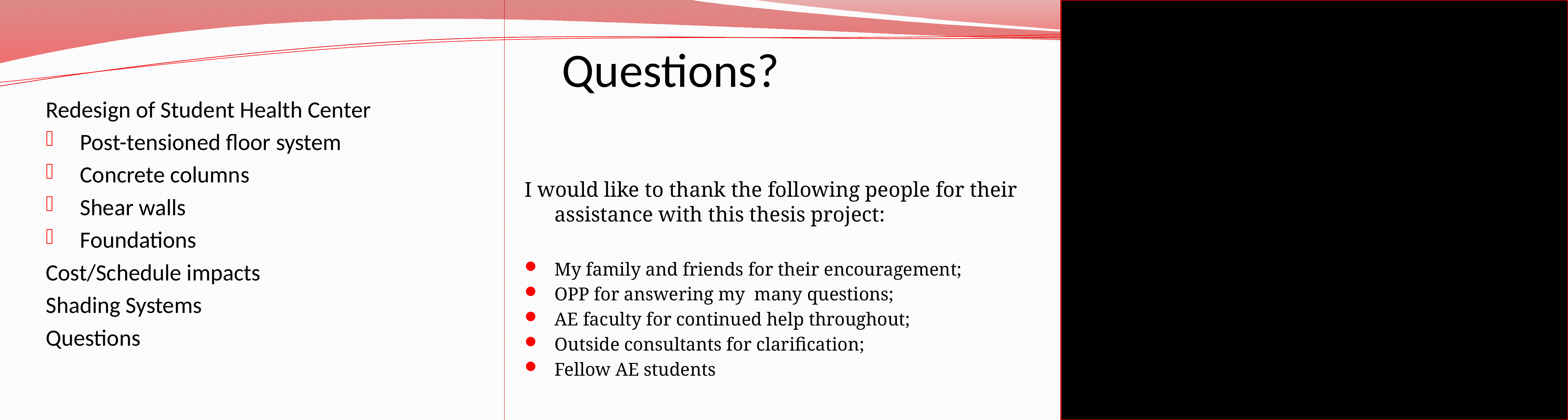

# Questions?
Redesign of Student Health Center
Post-tensioned floor system
Concrete columns
Shear walls
Foundations
Cost/Schedule impacts
Shading Systems
Questions
I would like to thank the following people for their assistance with this thesis project:

My family and friends for their encouragement;
OPP for answering my  many questions;
AE faculty for continued help throughout;
Outside consultants for clarification;
Fellow AE students